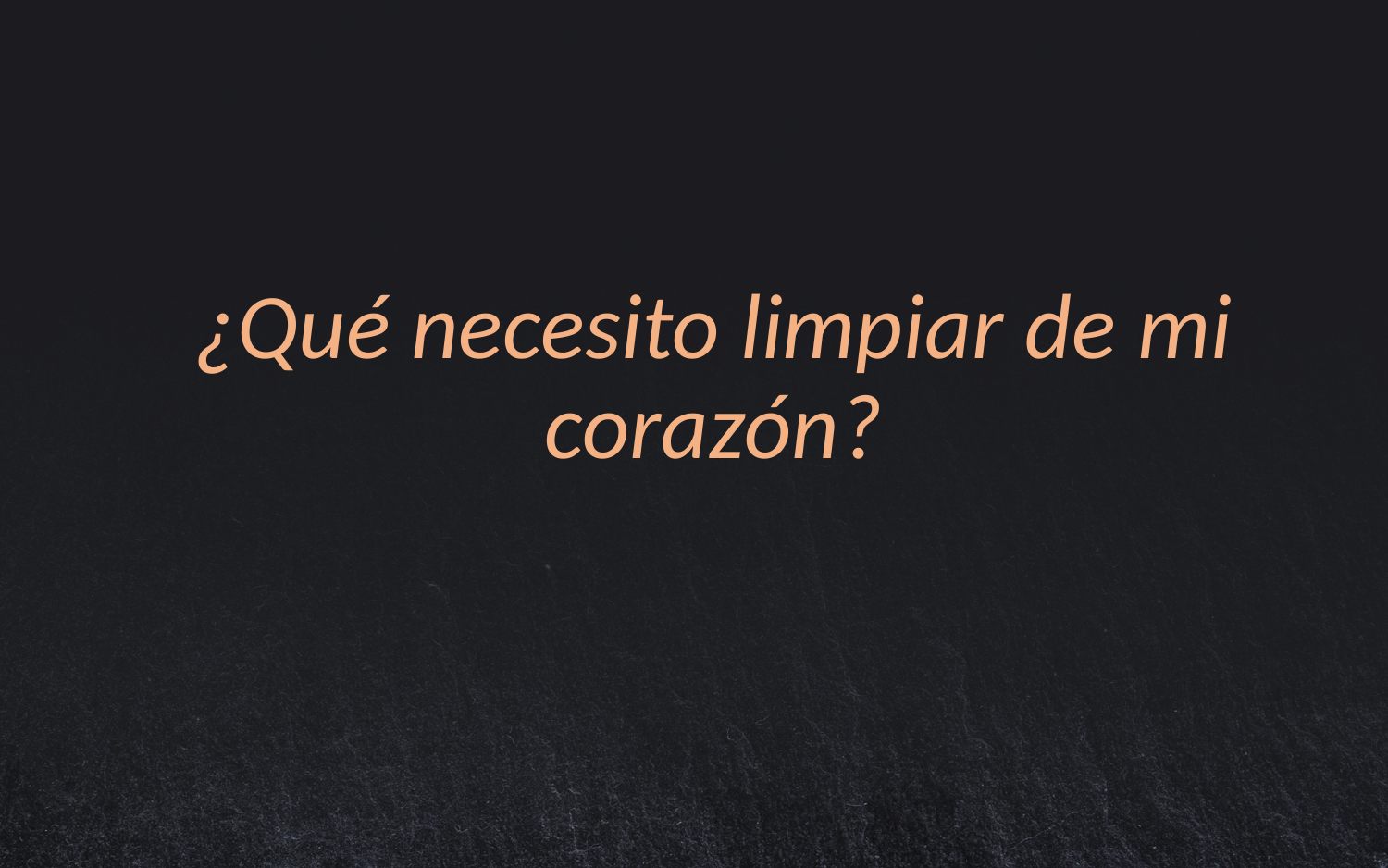

# ¿Qué necesito limpiar de mi corazón?